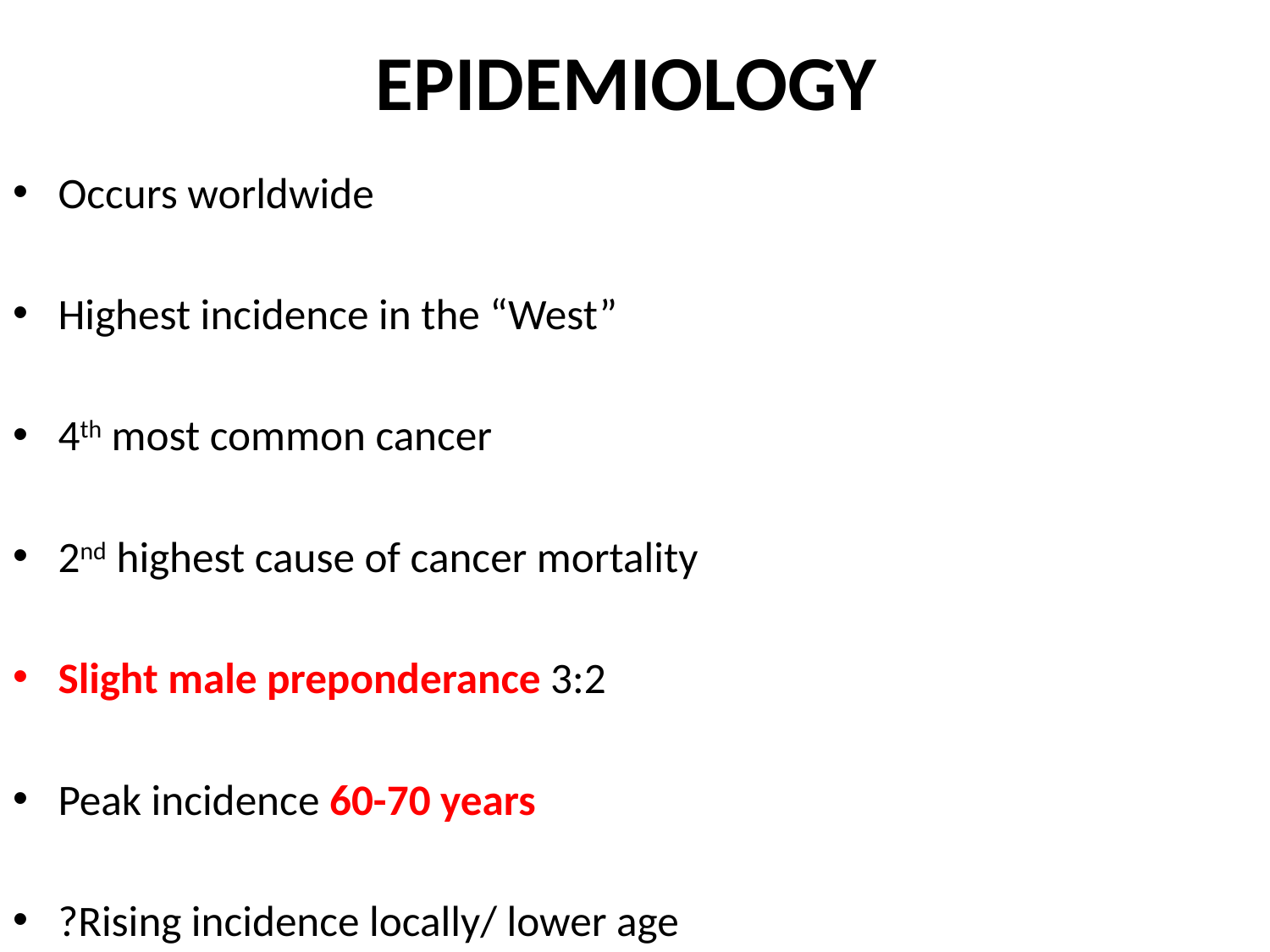

# EPIDEMIOLOGY
Occurs worldwide

Highest incidence in the “West”

4th most common cancer

2nd highest cause of cancer mortality

Slight male preponderance 3:2

Peak incidence 60-70 years

?Rising incidence locally/ lower age